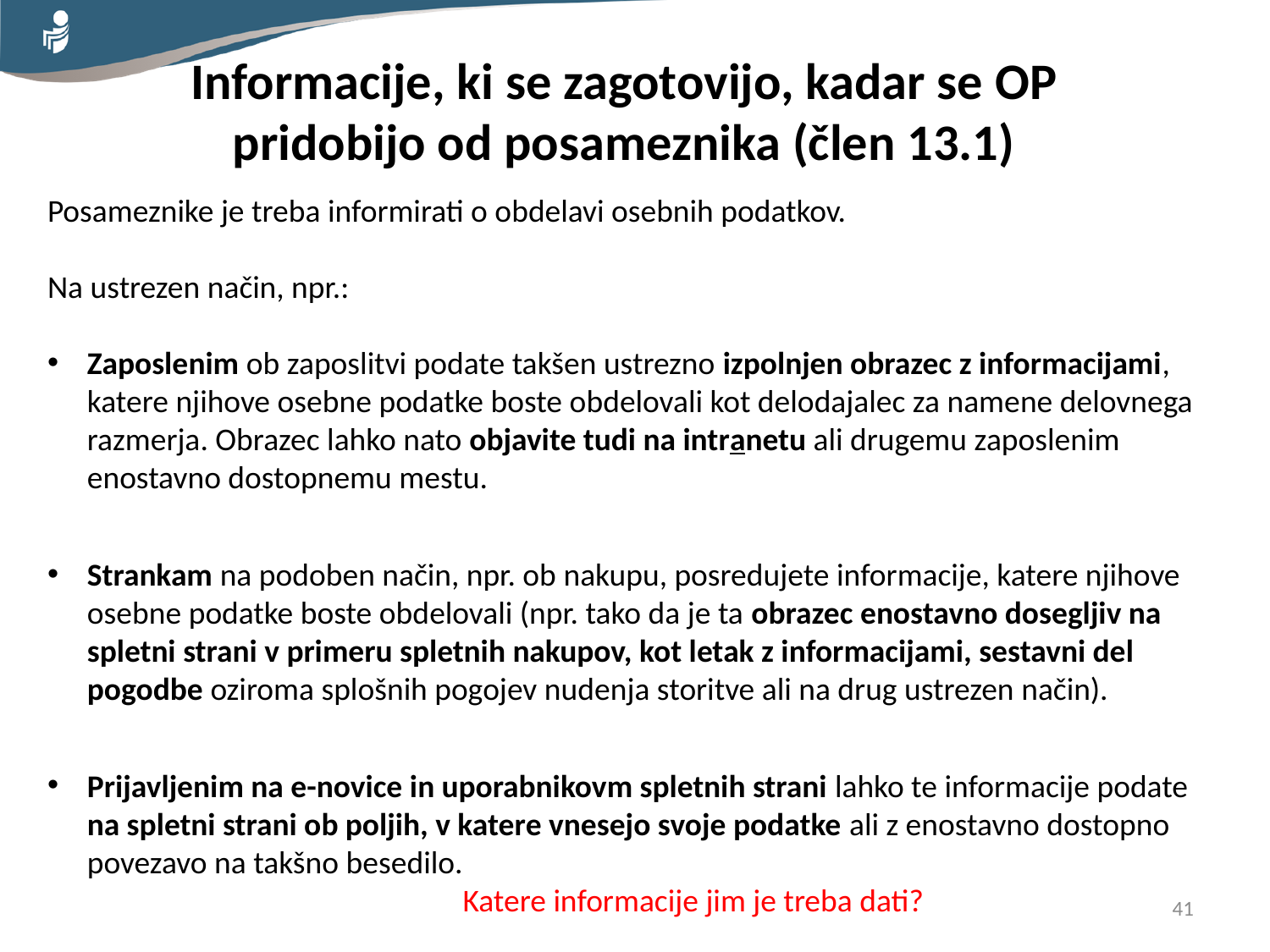

Informacije, ki se zagotovijo, kadar se OP
pridobijo od posameznika (člen 13.1)

Posameznike je treba informirati o obdelavi osebnih podatkov.

Na ustrezen način, npr.:

Zaposlenim ob zaposlitvi podate takšen ustrezno izpolnjen obrazec z informacijami, katere njihove osebne podatke boste obdelovali kot delodajalec za namene delovnega razmerja. Obrazec lahko nato objavite tudi na intranetu ali drugemu zaposlenim enostavno dostopnemu mestu.

Strankam na podoben način, npr. ob nakupu, posredujete informacije, katere njihove osebne podatke boste obdelovali (npr. tako da je ta obrazec enostavno dosegljiv na spletni strani v primeru spletnih nakupov, kot letak z informacijami, sestavni del pogodbe oziroma splošnih pogojev nudenja storitve ali na drug ustrezen način).

Prijavljenim na e-novice in uporabnikovm spletnih strani lahko te informacije podate na spletni strani ob poljih, v katere vnesejo svoje podatke ali z enostavno dostopno povezavo na takšno besedilo.
Katere informacije jim je treba dati?
41